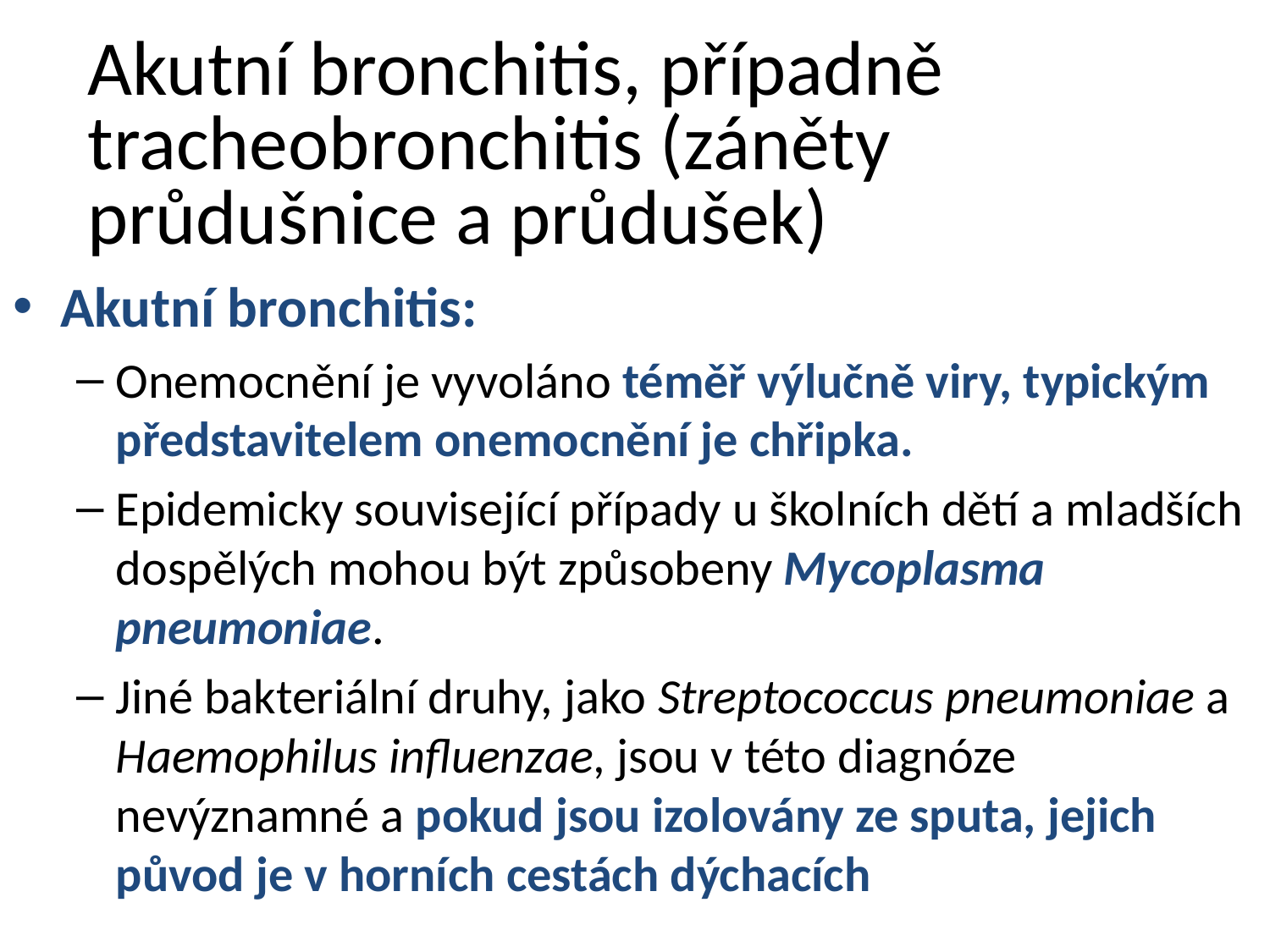

# Akutní bronchitis, případně tracheobronchitis (záněty průdušnice a průdušek)
Akutní bronchitis:
Onemocnění je vyvoláno téměř výlučně viry, typickým představitelem onemocnění je chřipka.
Epidemicky související případy u školních dětí a mladších dospělých mohou být způsobeny Mycoplasma pneumoniae.
Jiné bakteriální druhy, jako Streptococcus pneumoniae a Haemophilus influenzae, jsou v této diagnóze nevýznamné a pokud jsou izolovány ze sputa, jejich původ je v horních cestách dýchacích